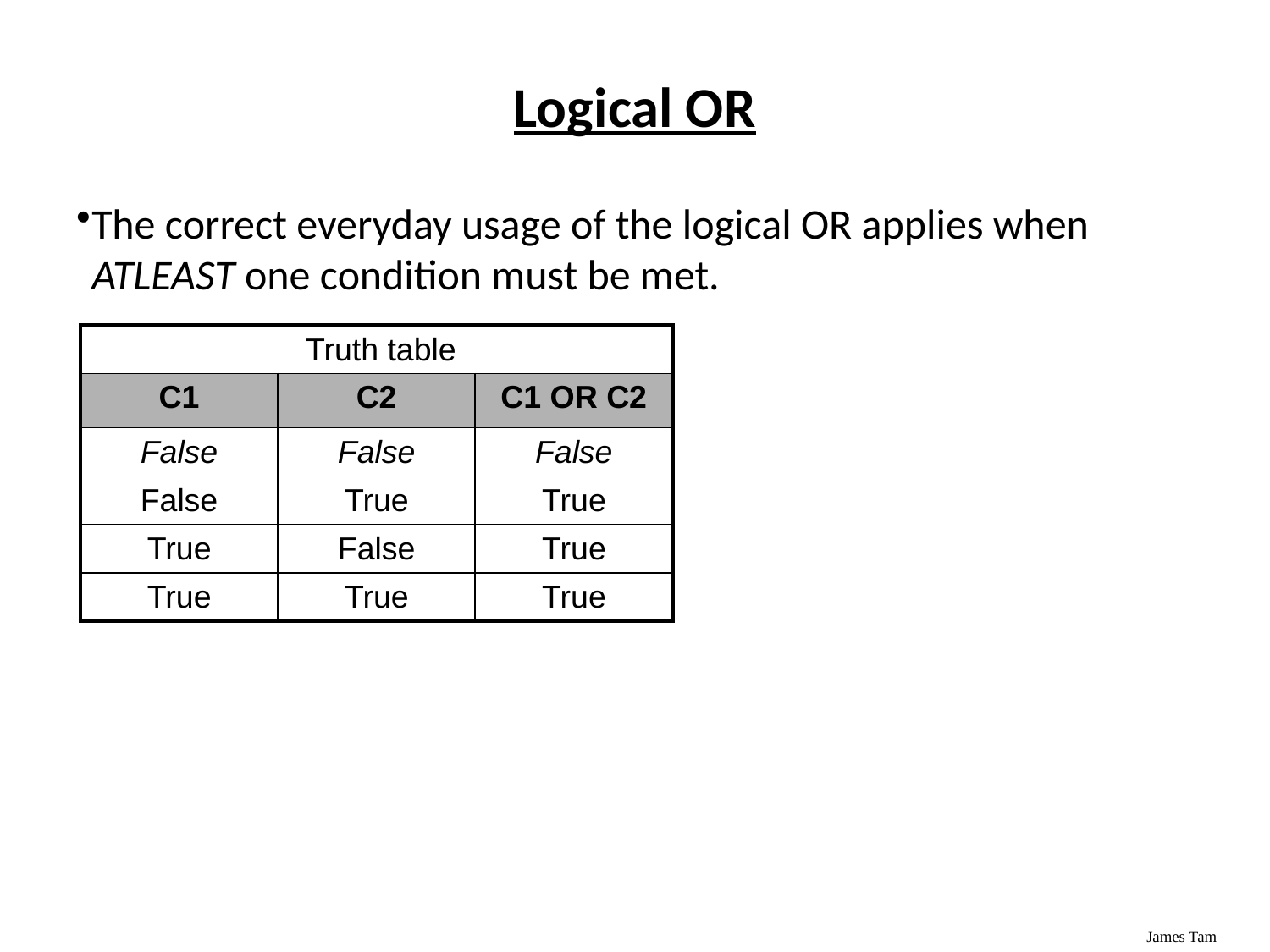

Logical OR
The correct everyday usage of the logical OR applies when ATLEAST one condition must be met.

| Truth table |  |  |
| --- | --- | --- |
| C1 | C2 | C1 OR C2 |
| False | False | False |
| False | True | True |
| True | False | True |
| True | True | True |